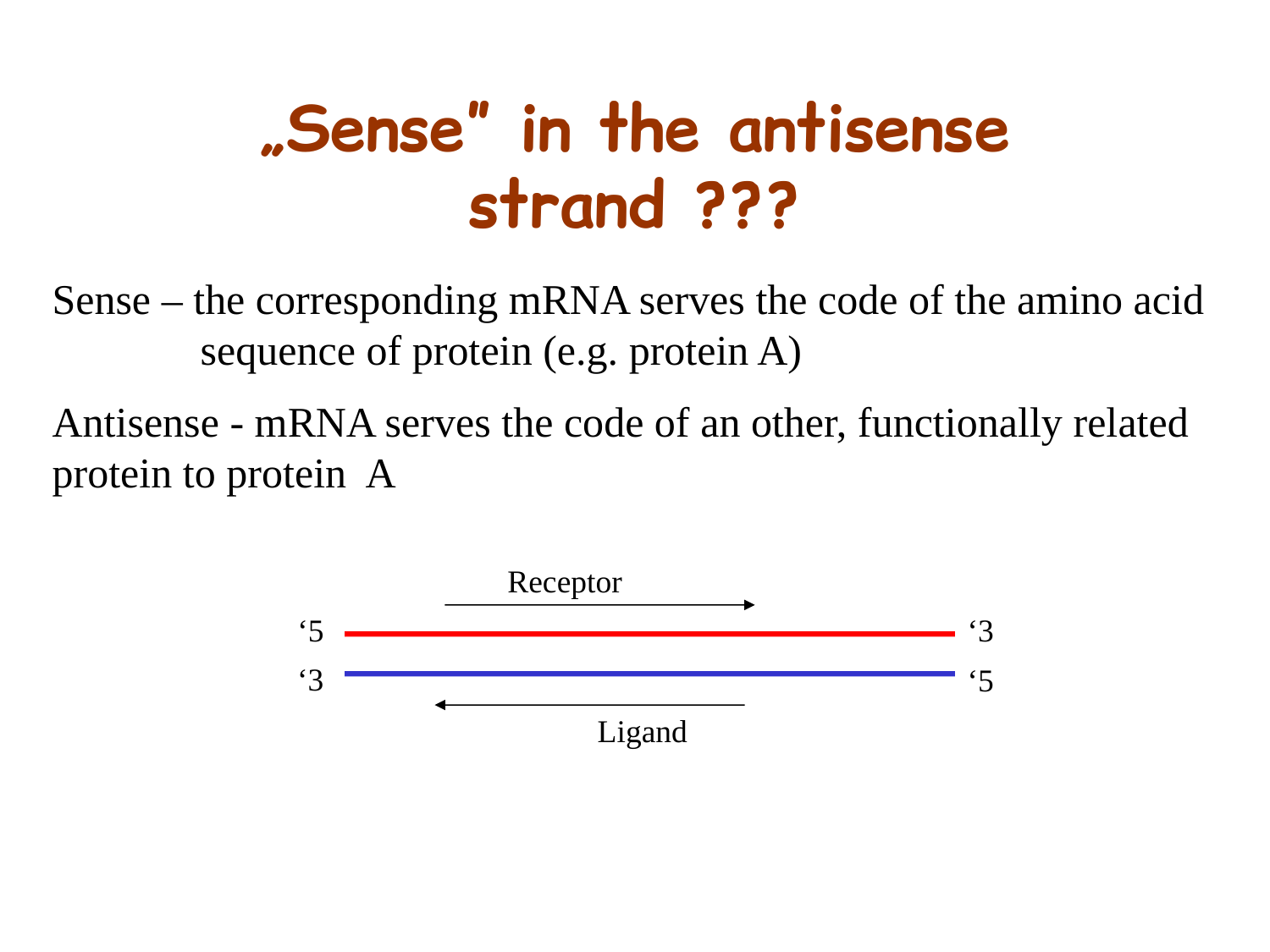

# „Sense” in the antisense strand ???
Sense – the corresponding mRNA serves the code of the amino acid 	  sequence of protein (e.g. protein A)
Antisense - mRNA serves the code of an other, functionally related protein to protein  A
Receptor
‘5
‘3

‘3
‘5

Ligand